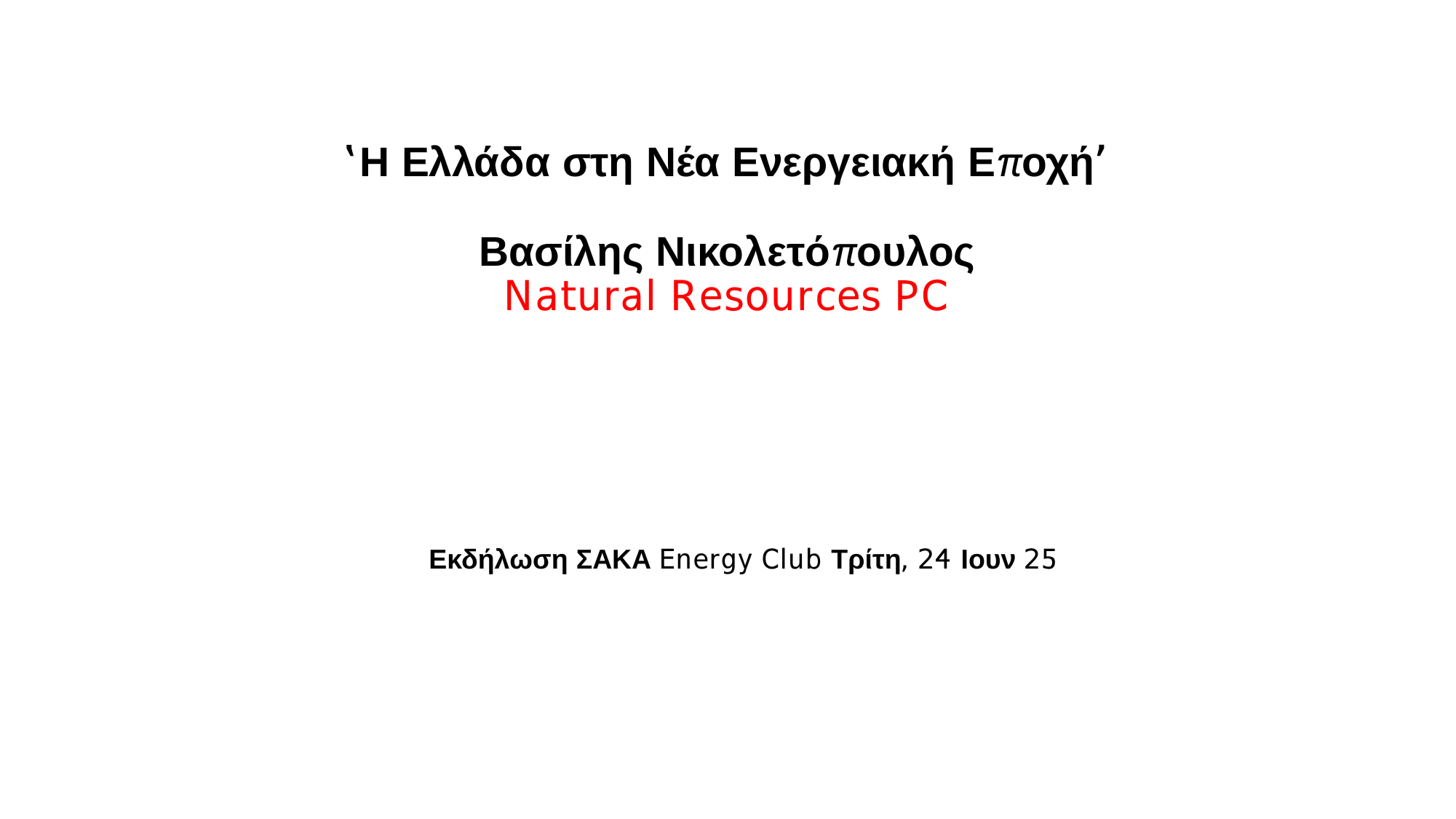

# ‘Η Ελλάδα στη Νέα Ενεργειακή Εποχή’ Βασίλης Νικολετόπουλος Natural Resources PC
Εκδήλωση ΣΑΚΑ Energy Club Τρίτη, 24 Ιουν 25